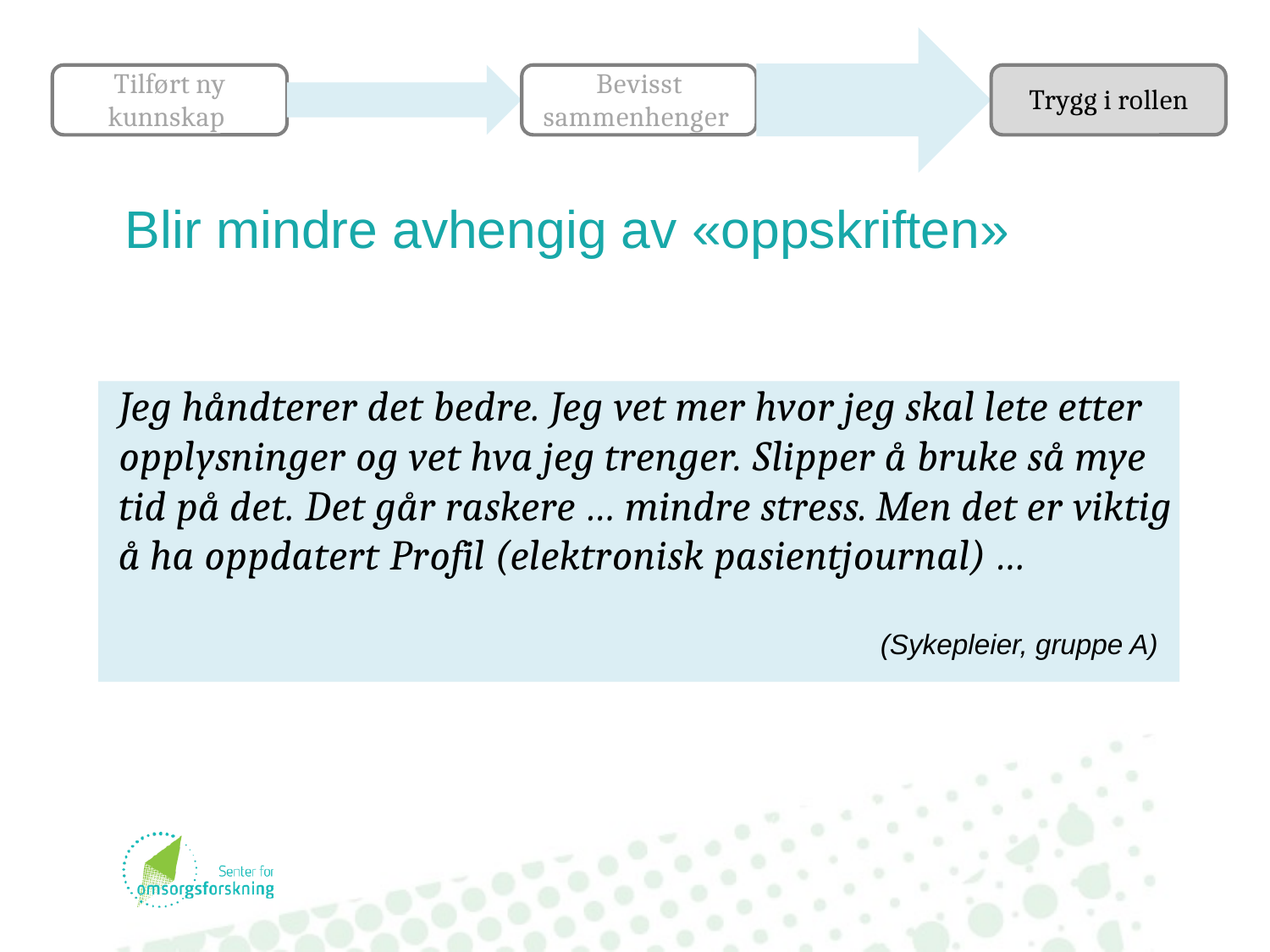

Tilført ny kunnskap
Bevisst sammenhenger
Trygg i rollen
# Blir mindre avhengig av «oppskriften»
Jeg håndterer det bedre. Jeg vet mer hvor jeg skal lete etter opplysninger og vet hva jeg trenger. Slipper å bruke så mye tid på det. Det går raskere … mindre stress. Men det er viktig å ha oppdatert Profil (elektronisk pasientjournal) … 															(Sykepleier, gruppe A)